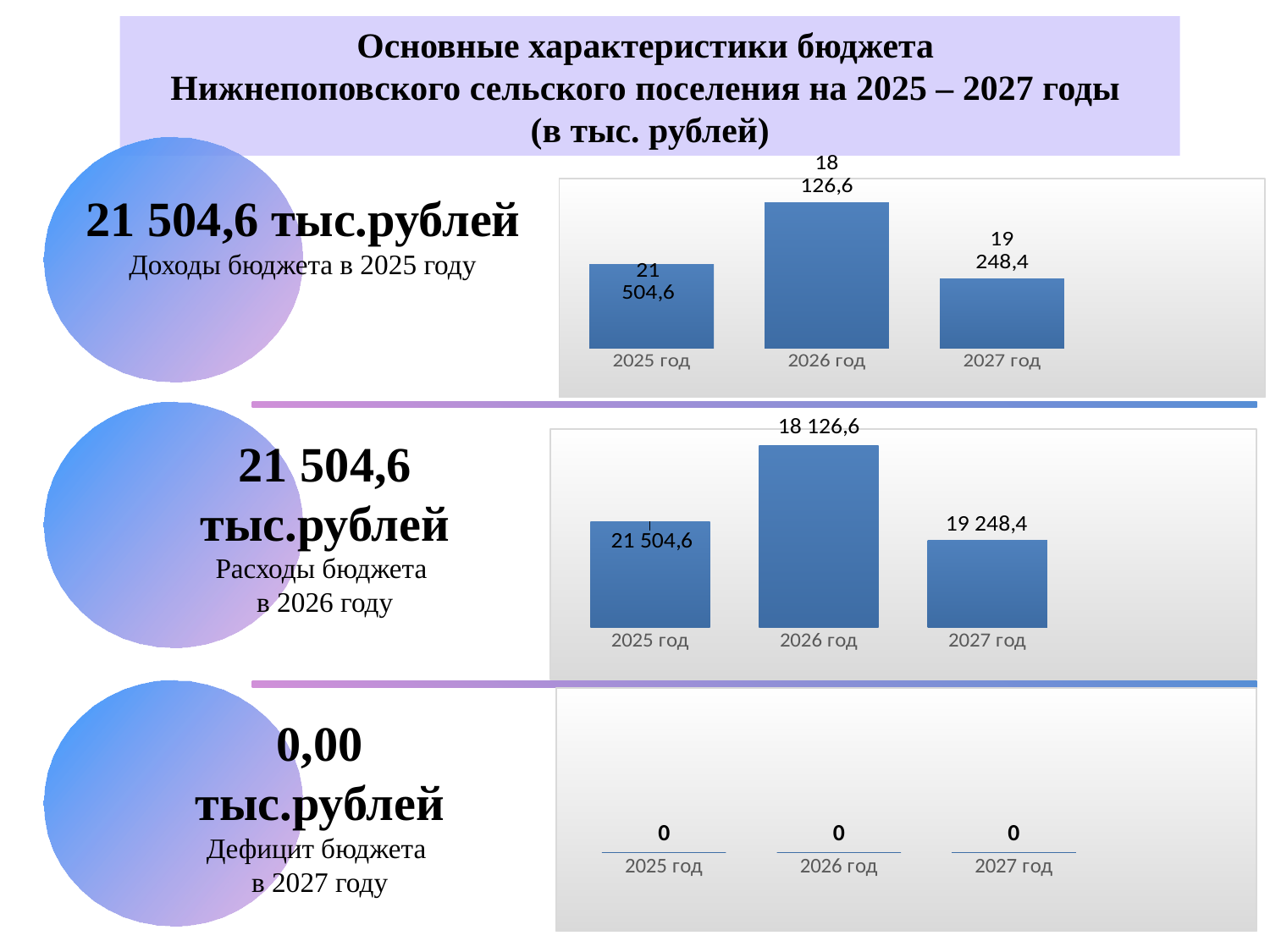

Основные характеристики бюджета
Нижнепоповского сельского поселения на 2025 – 2027 годы
(в тыс. рублей)

### Chart

| Category |
|---|

### Chart

| Category | Ряд 1 |
|---|---|
| 2025 год | 23890.9 |
| 2026 год | 41355.8 |
| 2027 год | 19712.3 |
21 504,6 тыс.рублей
Доходы бюджета в 2025 году

### Chart

| Category | Ряд 1 |
|---|---|
| 2025 год | 23890.9 |
| 2026 год | 41335.8 |
| 2027 год | 19712.3 |
21 504,6
тыс.рублей
Расходы бюджета
в 2026 году

### Chart

| Category | Ряд 1 |
|---|---|
| 2025 год | 0.0 |
| 2026 год | 0.0 |
| 2027 год | 0.0 |
0,00
тыс.рублей
Дефицит бюджета
в 2027 году